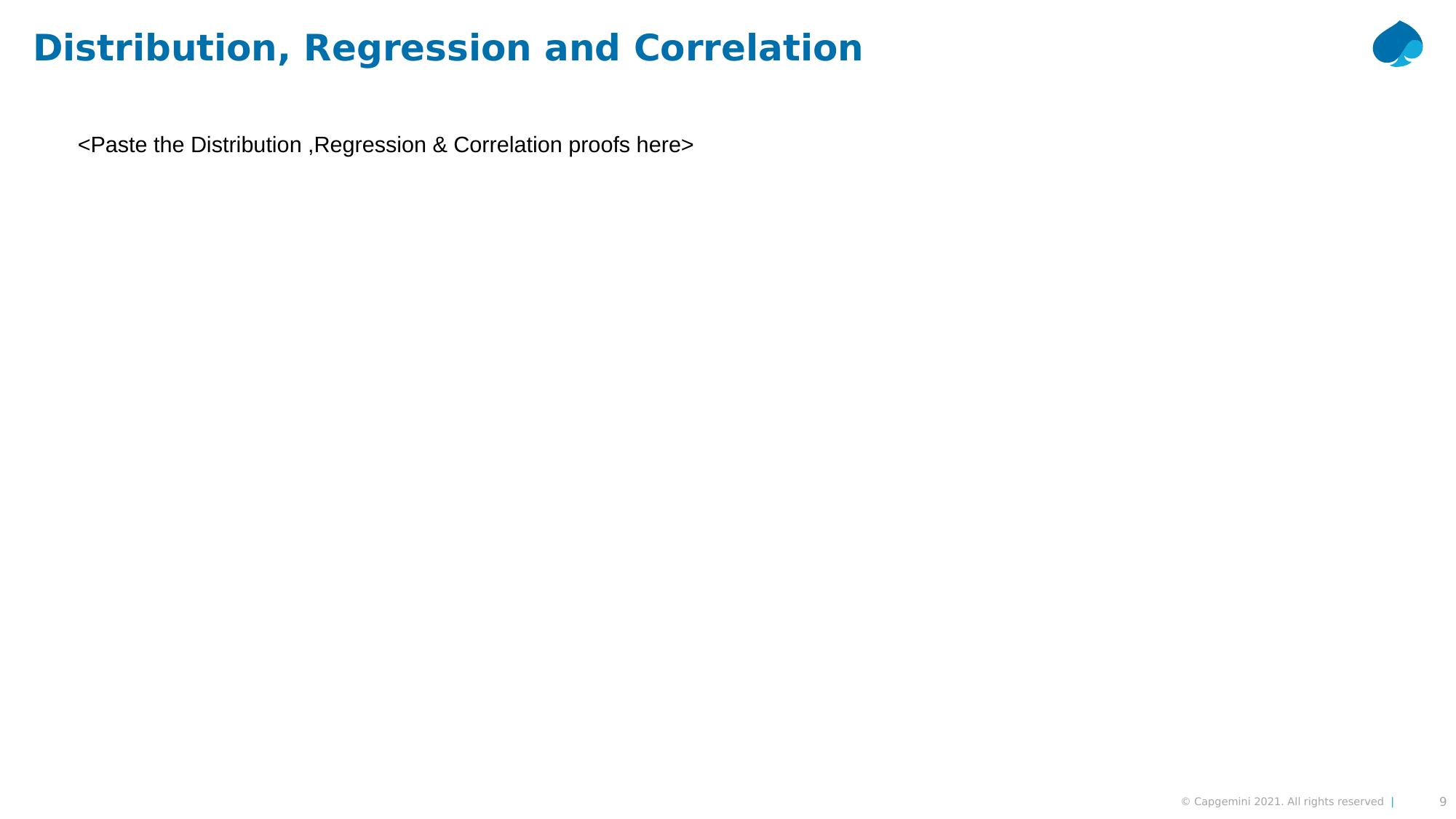

Distribution, Regression and Correlation

<Paste the Distribution ,Regression & Correlation proofs here>